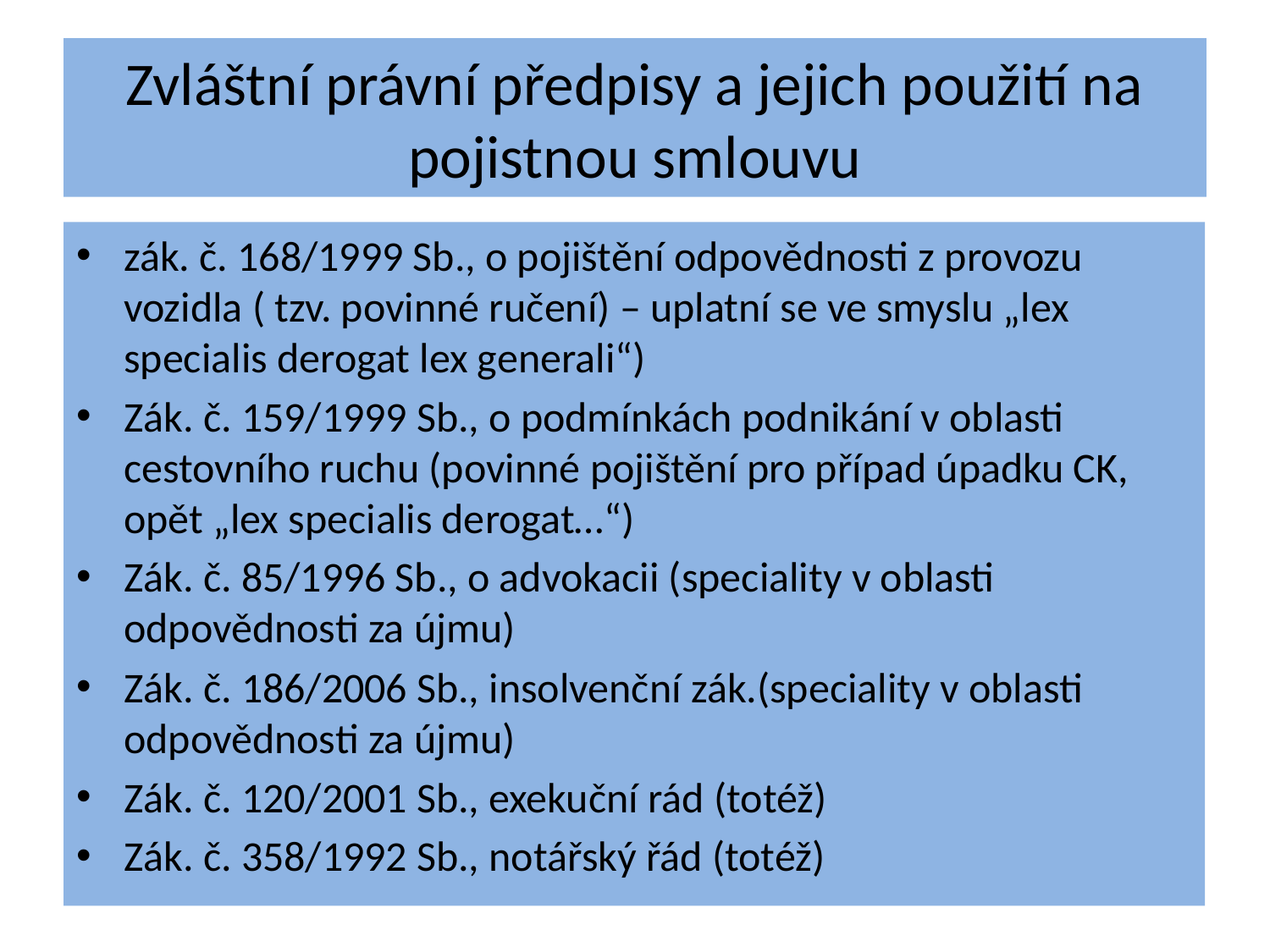

# Zvláštní právní předpisy a jejich použití na pojistnou smlouvu
zák. č. 168/1999 Sb., o pojištění odpovědnosti z provozu vozidla ( tzv. povinné ručení) – uplatní se ve smyslu „lex specialis derogat lex generali“)
Zák. č. 159/1999 Sb., o podmínkách podnikání v oblasti cestovního ruchu (povinné pojištění pro případ úpadku CK, opět „lex specialis derogat…“)
Zák. č. 85/1996 Sb., o advokacii (speciality v oblasti odpovědnosti za újmu)
Zák. č. 186/2006 Sb., insolvenční zák.(speciality v oblasti odpovědnosti za újmu)
Zák. č. 120/2001 Sb., exekuční rád (totéž)
Zák. č. 358/1992 Sb., notářský řád (totéž)